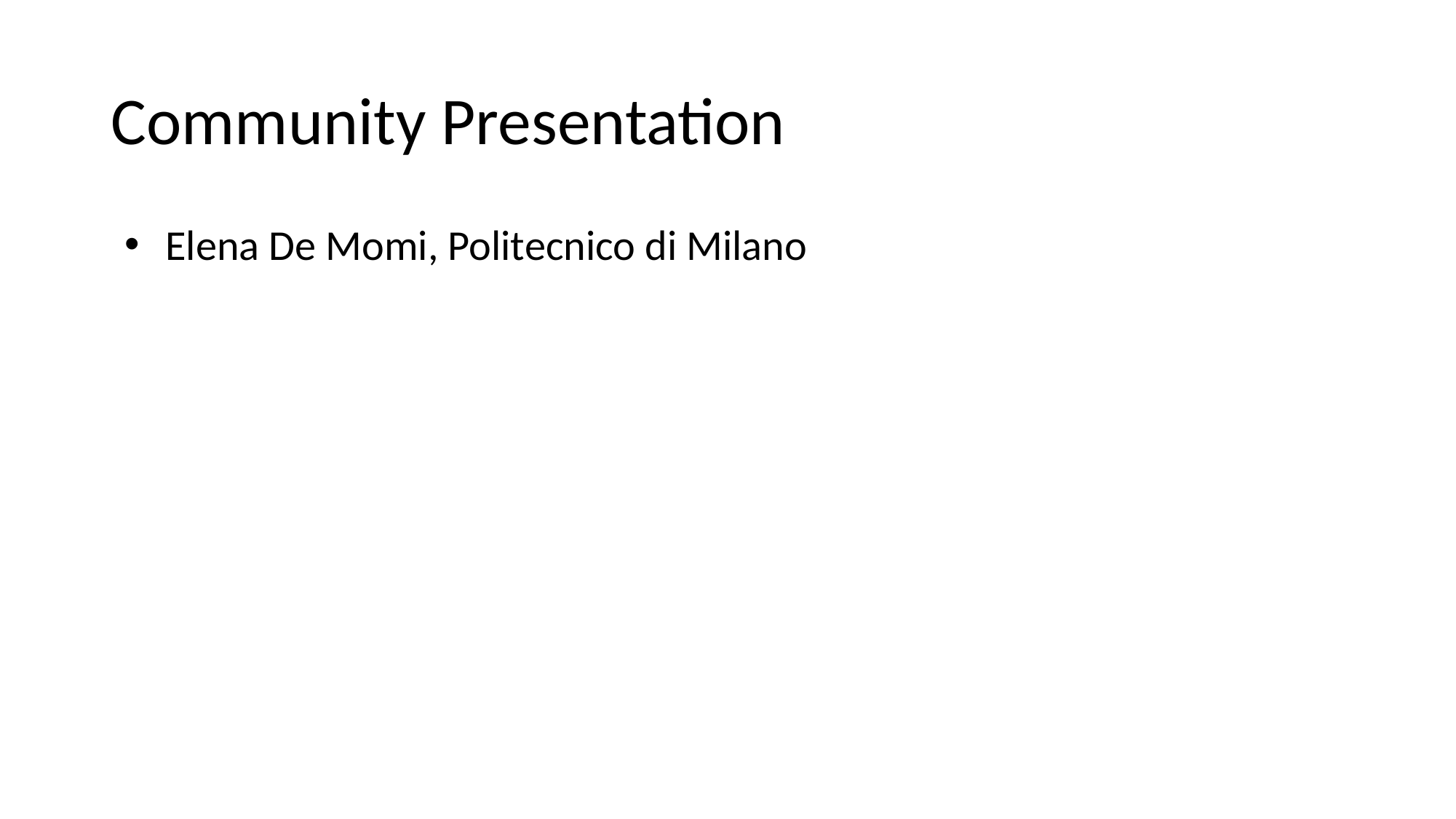

# Community Presentation
Elena De Momi, Politecnico di Milano